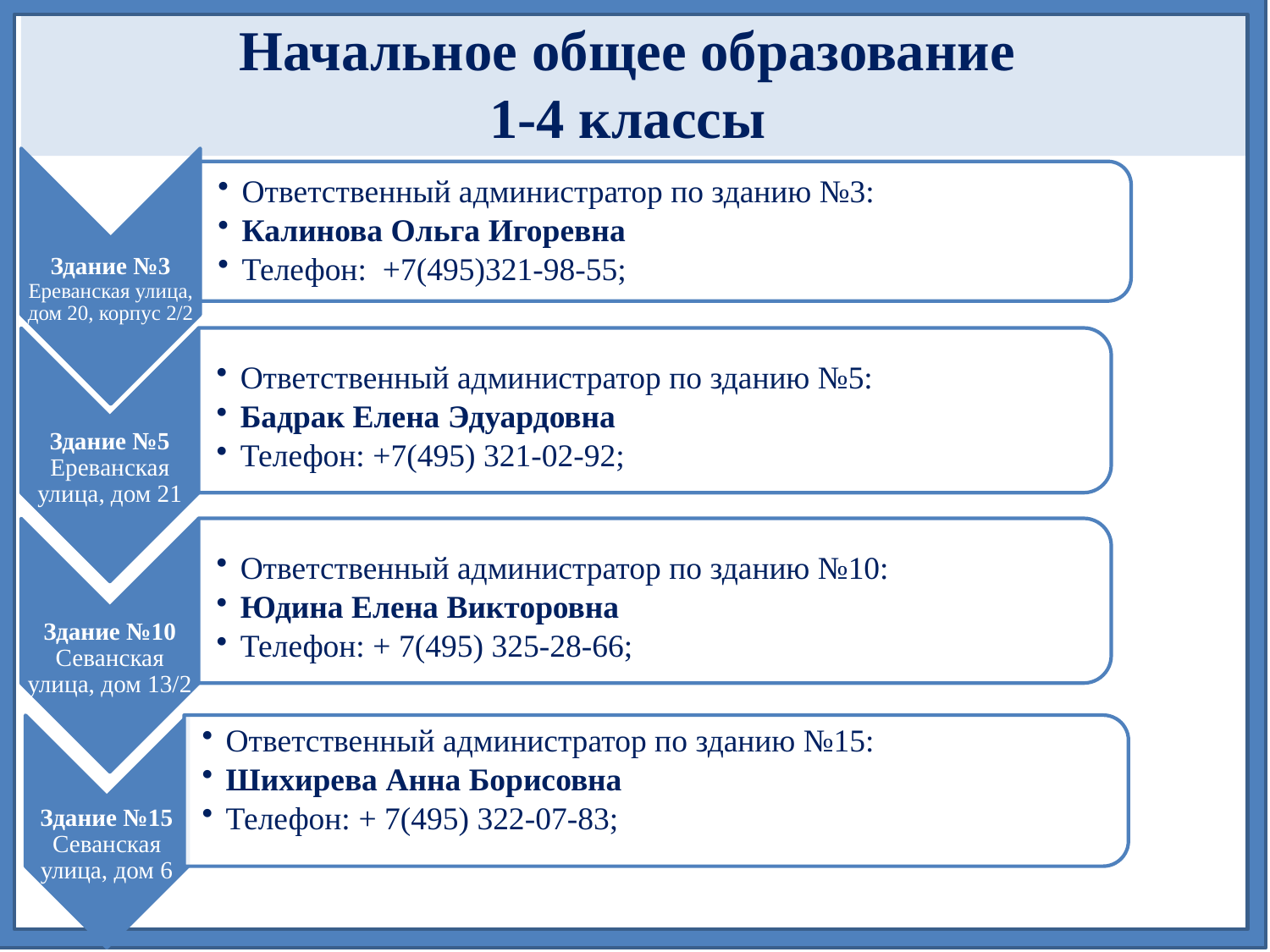

Начальное общее образование
1-4 классы

Здание №3
Ереванская улица, дом 20, корпус 2/2
Ответственный администратор по зданию №3:
Калинова Ольга Игоревна
Телефон:  +7(495)321-98-55;

Здание №5
Ереванская улица, дом 21

Ответственный администратор по зданию №5:
Бадрак Елена Эдуардовна
Телефон: +7(495) 321-02-92;

Здание №10
Севанская улица, дом 13/2

Ответственный администратор по зданию №10:
Юдина Елена Викторовна
Телефон: + 7(495) 325-28-66;

Здание №15
Севанская улица, дом 6

Ответственный администратор по зданию №15:
Шихирева Анна Борисовна
Телефон: + 7(495) 322-07-83;